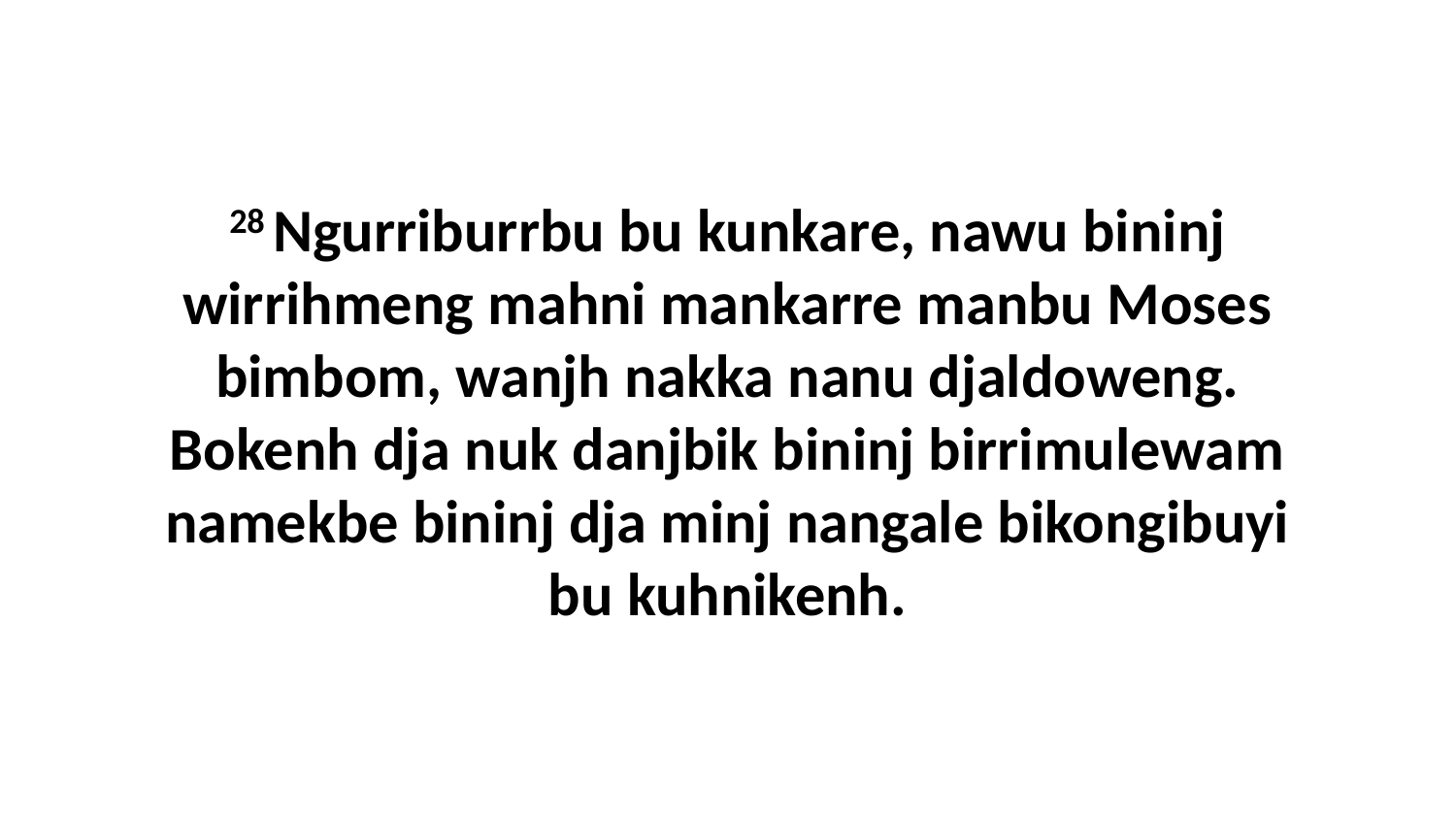

28 Ngurriburrbu bu kunkare, nawu bininj wirrihmeng mahni mankarre manbu Moses bimbom, wanjh nakka nanu djaldoweng. Bokenh dja nuk danjbik bininj birrimulewam namekbe bininj dja minj nangale bikongibuyi bu kuhnikenh.